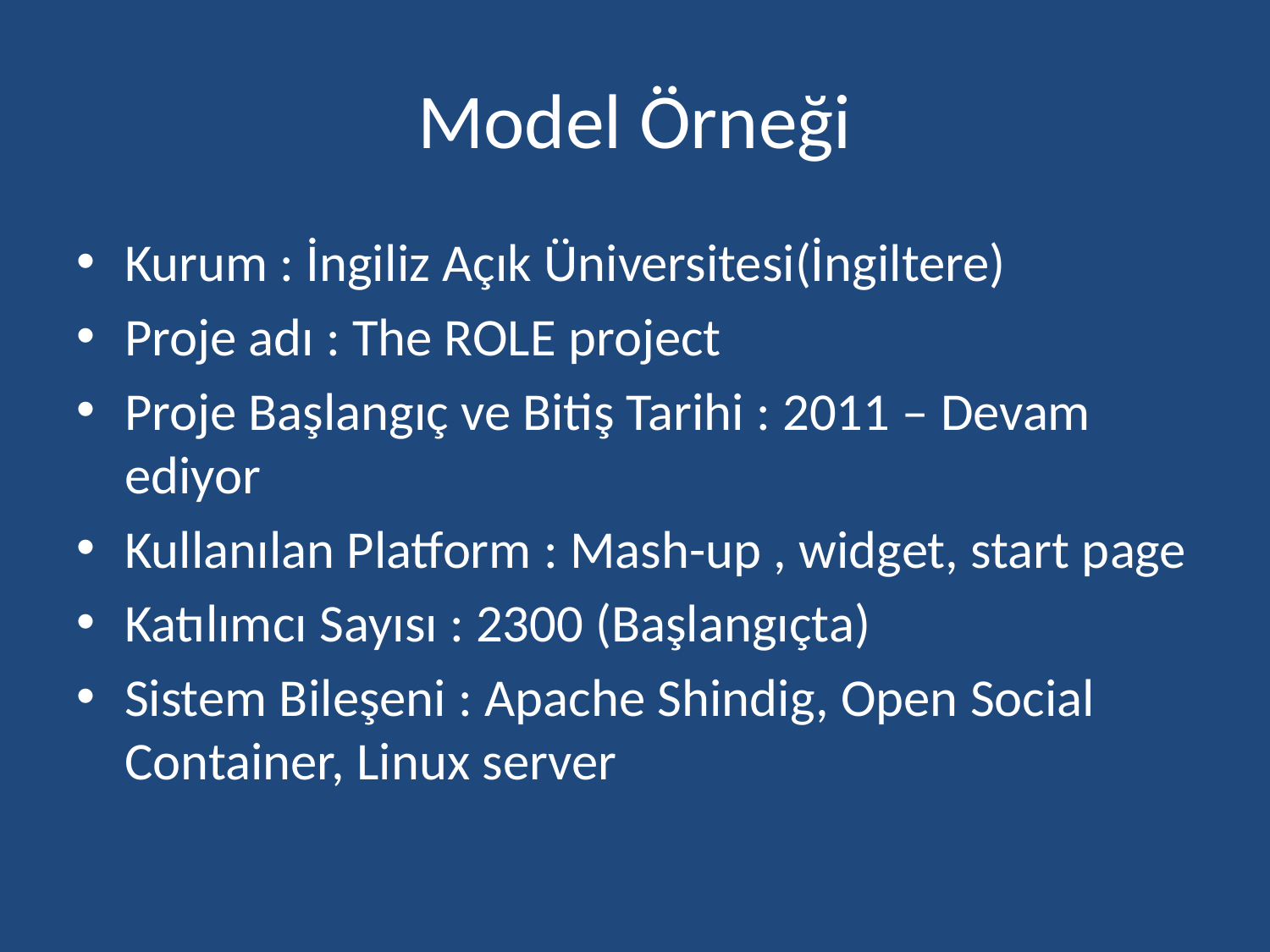

# Model Örneği
Kurum : İngiliz Açık Üniversitesi(İngiltere)
Proje adı : The ROLE project
Proje Başlangıç ve Bitiş Tarihi : 2011 – Devam ediyor
Kullanılan Platform : Mash-up , widget, start page
Katılımcı Sayısı : 2300 (Başlangıçta)
Sistem Bileşeni : Apache Shindig, Open Social Container, Linux server